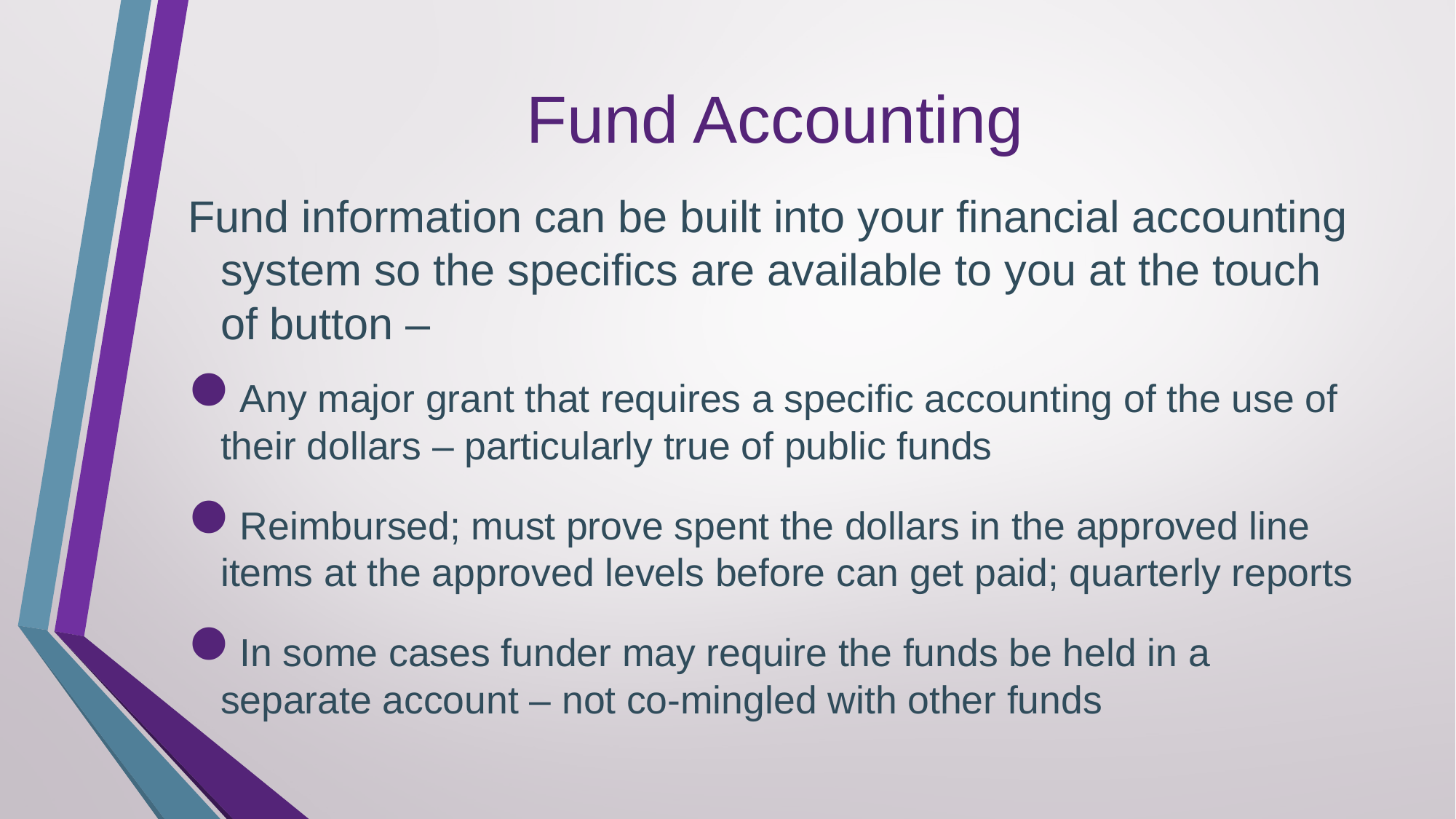

# Fund Accounting
Fund information can be built into your financial accounting system so the specifics are available to you at the touch of button –
Any major grant that requires a specific accounting of the use of their dollars – particularly true of public funds
Reimbursed; must prove spent the dollars in the approved line items at the approved levels before can get paid; quarterly reports
In some cases funder may require the funds be held in a separate account – not co-mingled with other funds